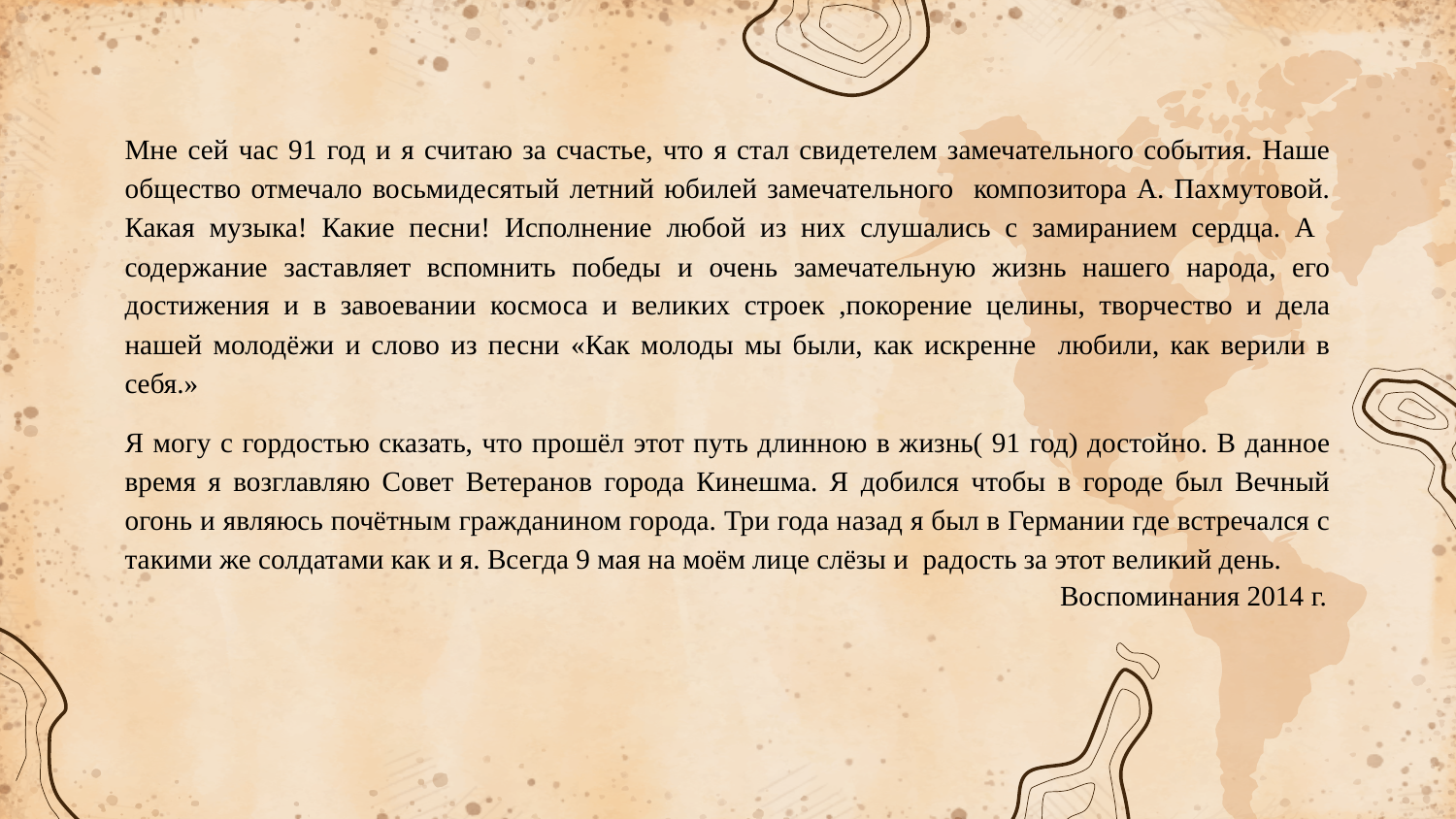

Мне сей час 91 год и я считаю за счастье, что я стал свидетелем замечательного события. Наше общество отмечало восьмидесятый летний юбилей замечательного  композитора А. Пахмутовой. Какая музыка! Какие песни! Исполнение любой из них слушались с замиранием сердца. А  содержание заставляет вспомнить победы и очень замечательную жизнь нашего народа, его достижения и в завоевании космоса и великих строек ,покорение целины, творчество и дела нашей молодёжи и слово из песни «Как молоды мы были, как искренне  любили, как верили в себя.»
Я могу с гордостью сказать, что прошёл этот путь длинною в жизнь( 91 год) достойно. В данное время я возглавляю Совет Ветеранов города Кинешма. Я добился чтобы в городе был Вечный огонь и являюсь почётным гражданином города. Три года назад я был в Германии где встречался с такими же солдатами как и я. Всегда 9 мая на моём лице слёзы и  радость за этот великий день.

Воспоминания 2014 г.